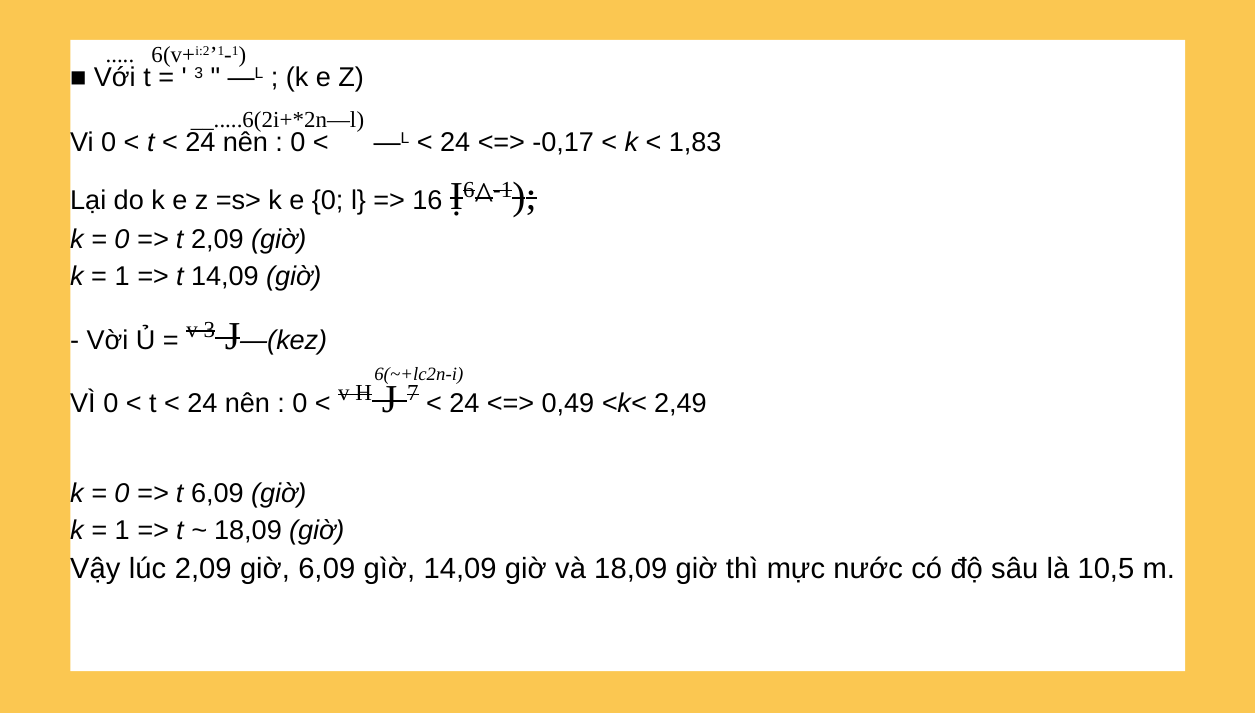

.....   6(v+i:2’1-1)
■ Với t = ' 3 " —L ; (k e Z)
__.....6(2i+*2n—l)
Vi 0 < t < 24 nên : 0 <      —L < 24 <=> -0,17 < k < 1,83
Lại do k e z =s> k e {0; l} => 16 Ị6^-1);
k = 0 => t 2,09 (giờ)
k = 1 => t 14,09 (giờ)
- Vời Ủ = v 3 J—(kez)
6(~+lc2n-i)
VÌ 0 < t < 24 nên : 0 < v H J 7 < 24 <=> 0,49 <k< 2,49
k = 0 => t 6,09 (giờ)
k = 1 => t ~ 18,09 (giờ)
Vậy lúc 2,09 giờ, 6,09 gìờ, 14,09 giờ và 18,09 giờ thì mực nước có độ sâu là 10,5 m.